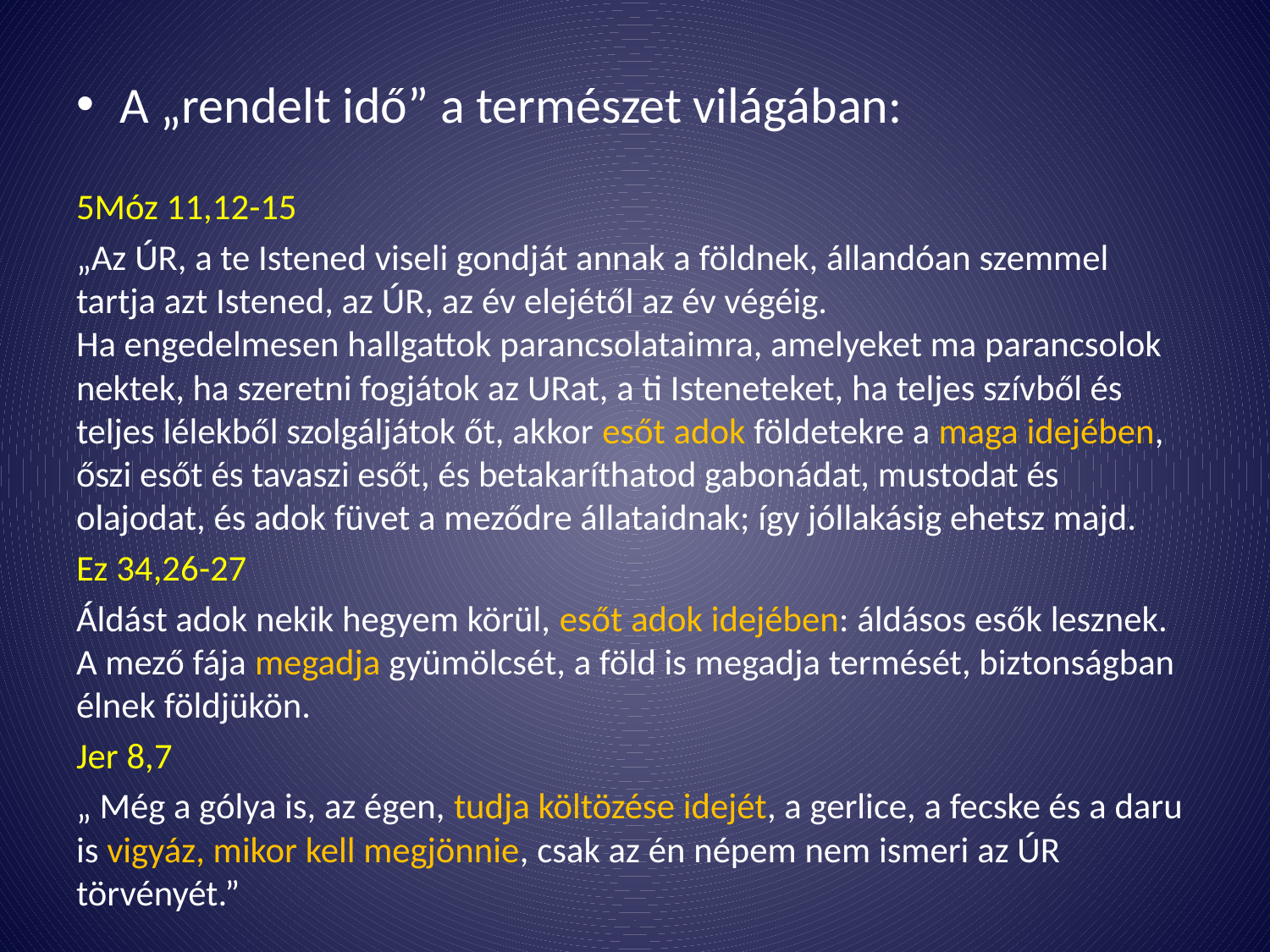

A „rendelt idő” a természet világában:

5Móz 11,12-15
„Az ÚR, a te Istened viseli gondját annak a földnek, állandóan szemmel tartja azt Istened, az ÚR, az év elejétől az év végéig.
Ha engedelmesen hallgattok parancsolataimra, amelyeket ma parancsolok nektek, ha szeretni fogjátok az URat, a ti Isteneteket, ha teljes szívből és teljes lélekből szolgáljátok őt, akkor esőt adok földetekre a maga idejében, őszi esőt és tavaszi esőt, és betakaríthatod gabonádat, mustodat és olajodat, és adok füvet a meződre állataidnak; így jóllakásig ehetsz majd.
Ez 34,26-27
Áldást adok nekik hegyem körül, esőt adok idejében: áldásos esők lesznek. A mező fája megadja gyümölcsét, a föld is megadja termését, biztonságban élnek földjükön.
Jer 8,7
„ Még a gólya is, az égen, tudja költözése idejét, a gerlice, a fecske és a daru is vigyáz, mikor kell megjönnie, csak az én népem nem ismeri az ÚR törvényét.”
#